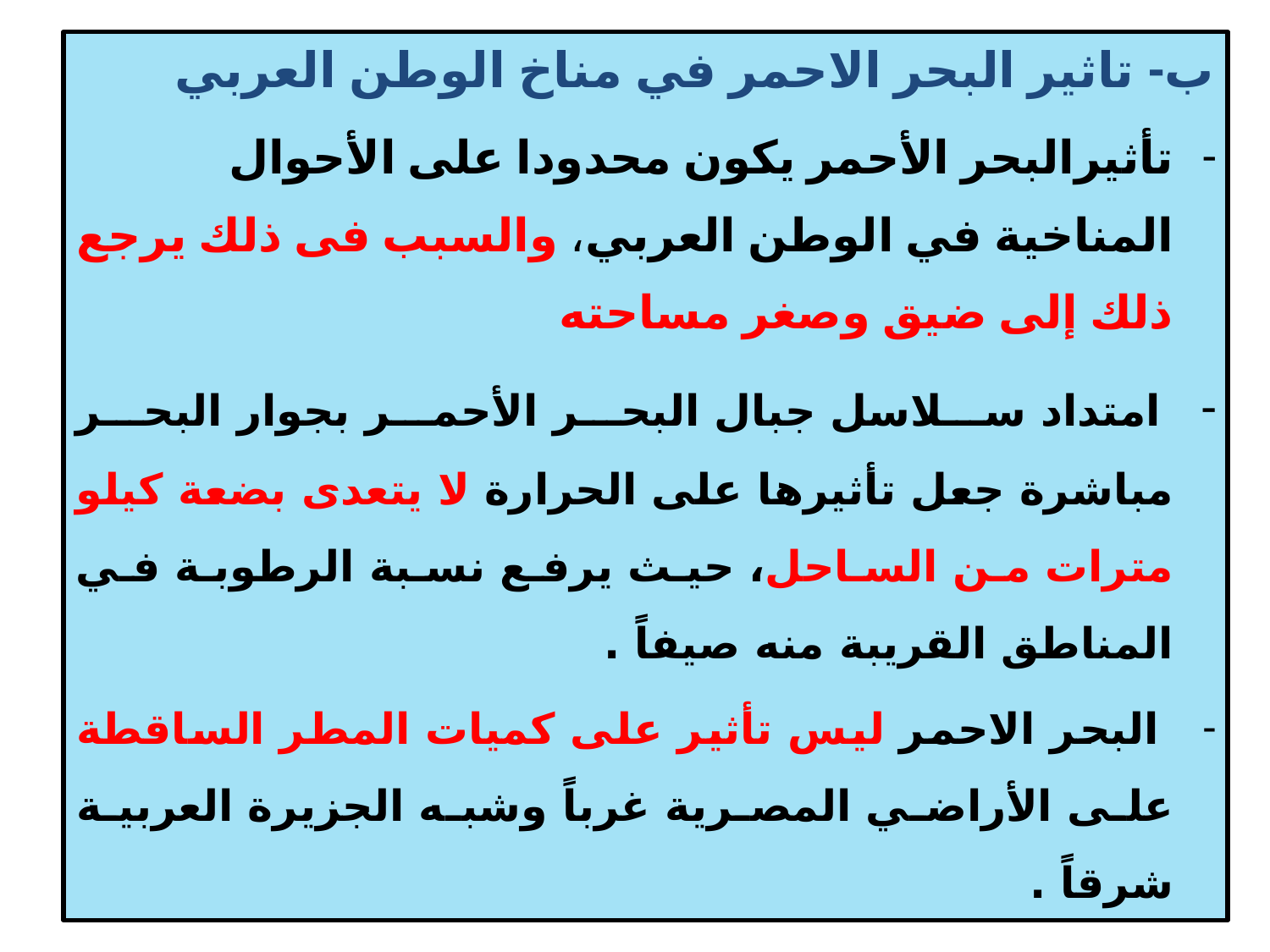

ب- تاثير البحر الاحمر في مناخ الوطن العربي
تأثيرالبحر الأحمر يكون محدودا على الأحوال المناخية في الوطن العربي، والسبب فى ذلك يرجع ذلك إلى ضيق وصغر مساحته
 امتداد سلاسل جبال البحر الأحمر بجوار البحر مباشرة جعل تأثيرها على الحرارة لا يتعدى بضعة كيلو مترات من الساحل، حيث يرفع نسبة الرطوبة في المناطق القريبة منه صيفاً .
 البحر الاحمر ليس تأثير على كميات المطر الساقطة على الأراضي المصرية غرباً وشبه الجزيرة العربية شرقاً .